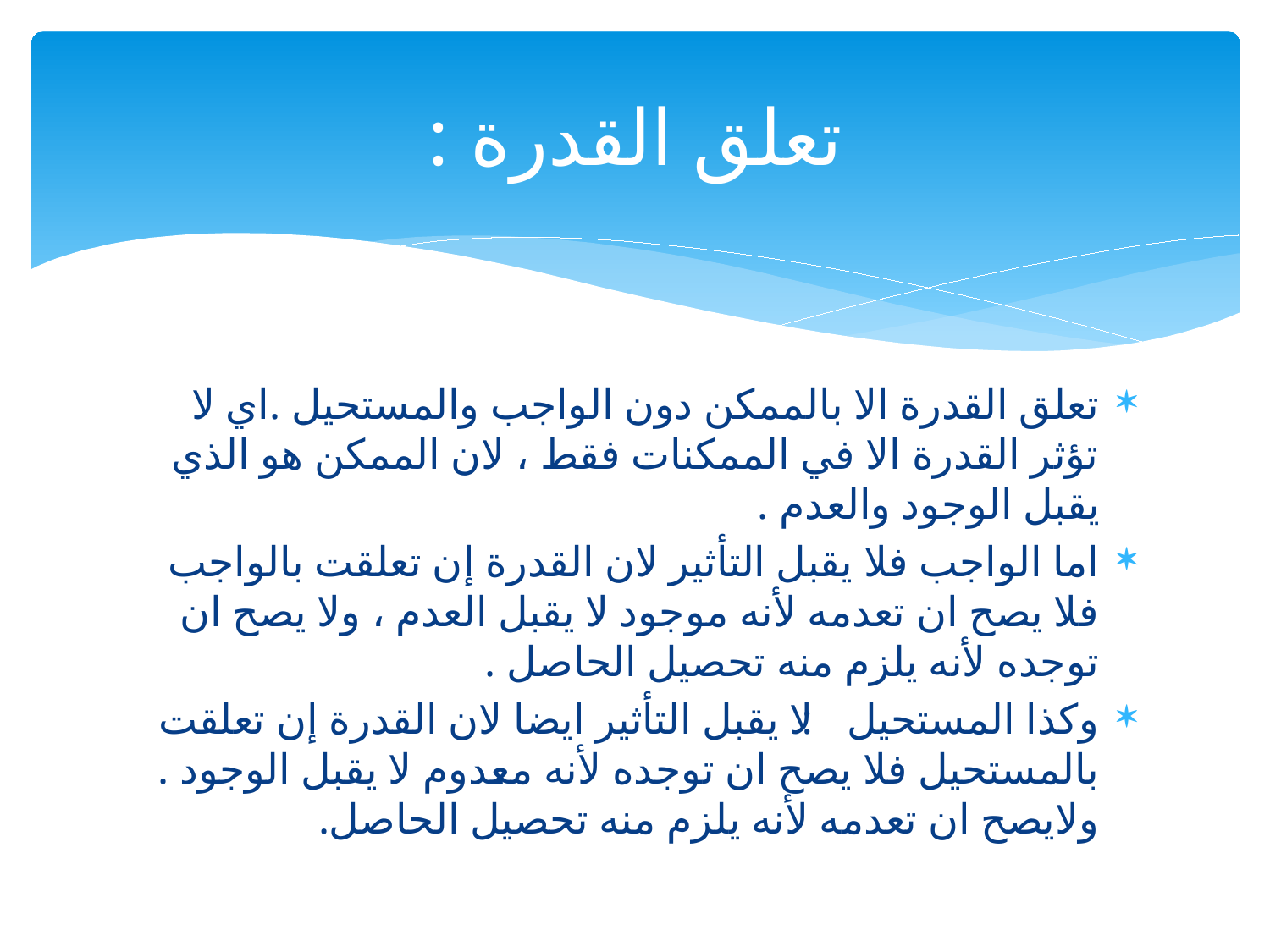

# تعلق القدرة :
تعلق القدرة الا بالممكن دون الواجب والمستحيل .اي لا تؤثر القدرة الا في الممكنات فقط ، لان الممكن هو الذي يقبل الوجود والعدم .
اما الواجب فلا يقبل التأثير لان القدرة إن تعلقت بالواجب فلا يصح ان تعدمه لأنه موجود لا يقبل العدم ، ولا يصح ان توجده لأنه يلزم منه تحصيل الحاصل .
وكذا المستحيل : لا يقبل التأثير ايضا لان القدرة إن تعلقت بالمستحيل فلا يصح ان توجده لأنه معدوم لا يقبل الوجود . ولايصح ان تعدمه لأنه يلزم منه تحصيل الحاصل.